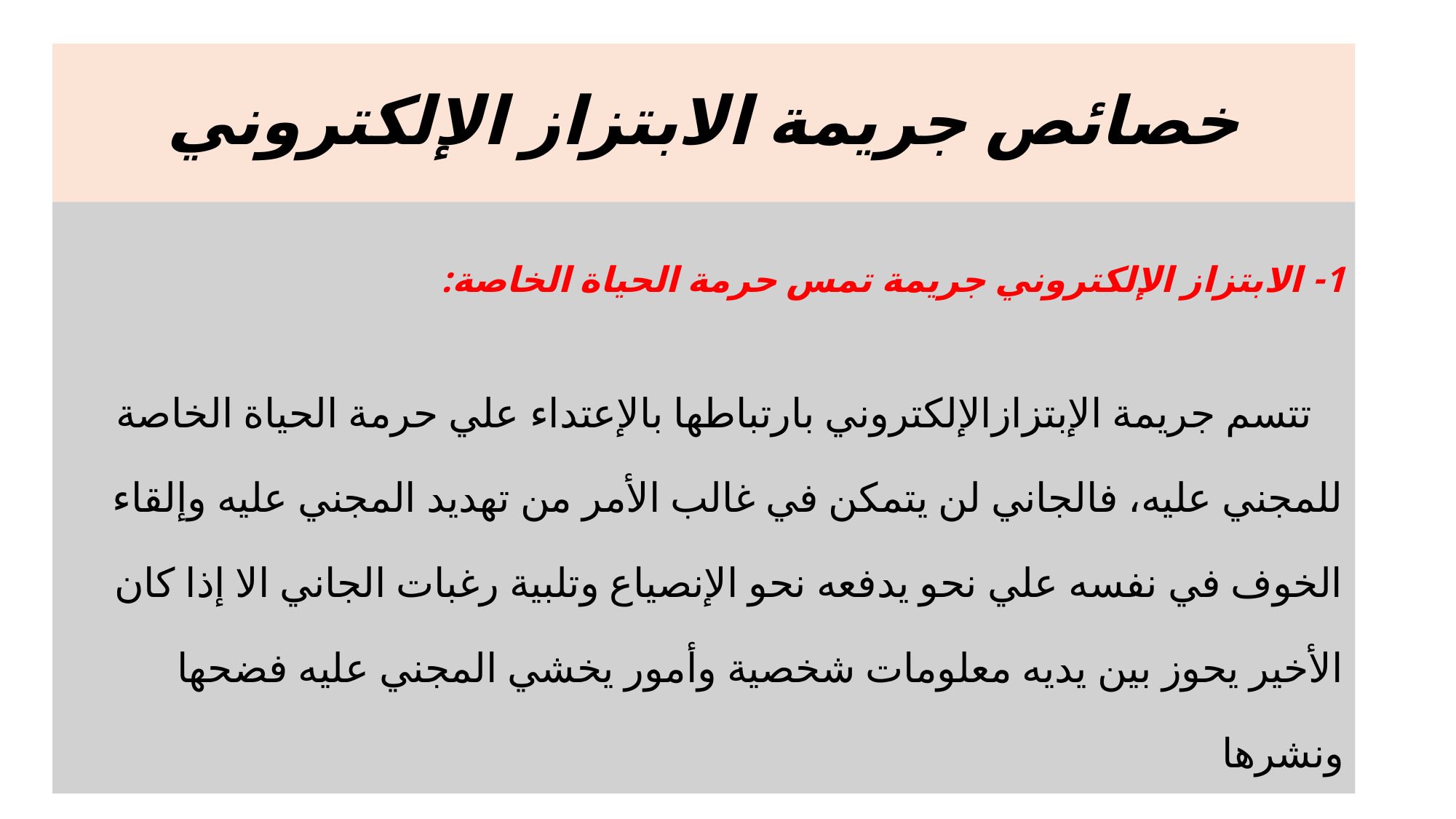

# خصائص جريمة الابتزاز الإلكتروني

1- الابتزاز الإلكتروني جريمة تمس حرمة الحياة الخاصة:

   تتسم جريمة الإبتزازالإلكتروني بارتباطها بالإعتداء علي حرمة الحياة الخاصة
للمجني عليه، فالجاني لن يتمكن في غالب الأمر من تهديد المجني عليه وإلقاء
الخوف في نفسه علي نحو يدفعه نحو الإنصياع وتلبية رغبات الجاني الا إذا كان
الأخير يحوز بين يديه معلومات شخصية وأمور يخشي المجني عليه فضحها
ونشرها